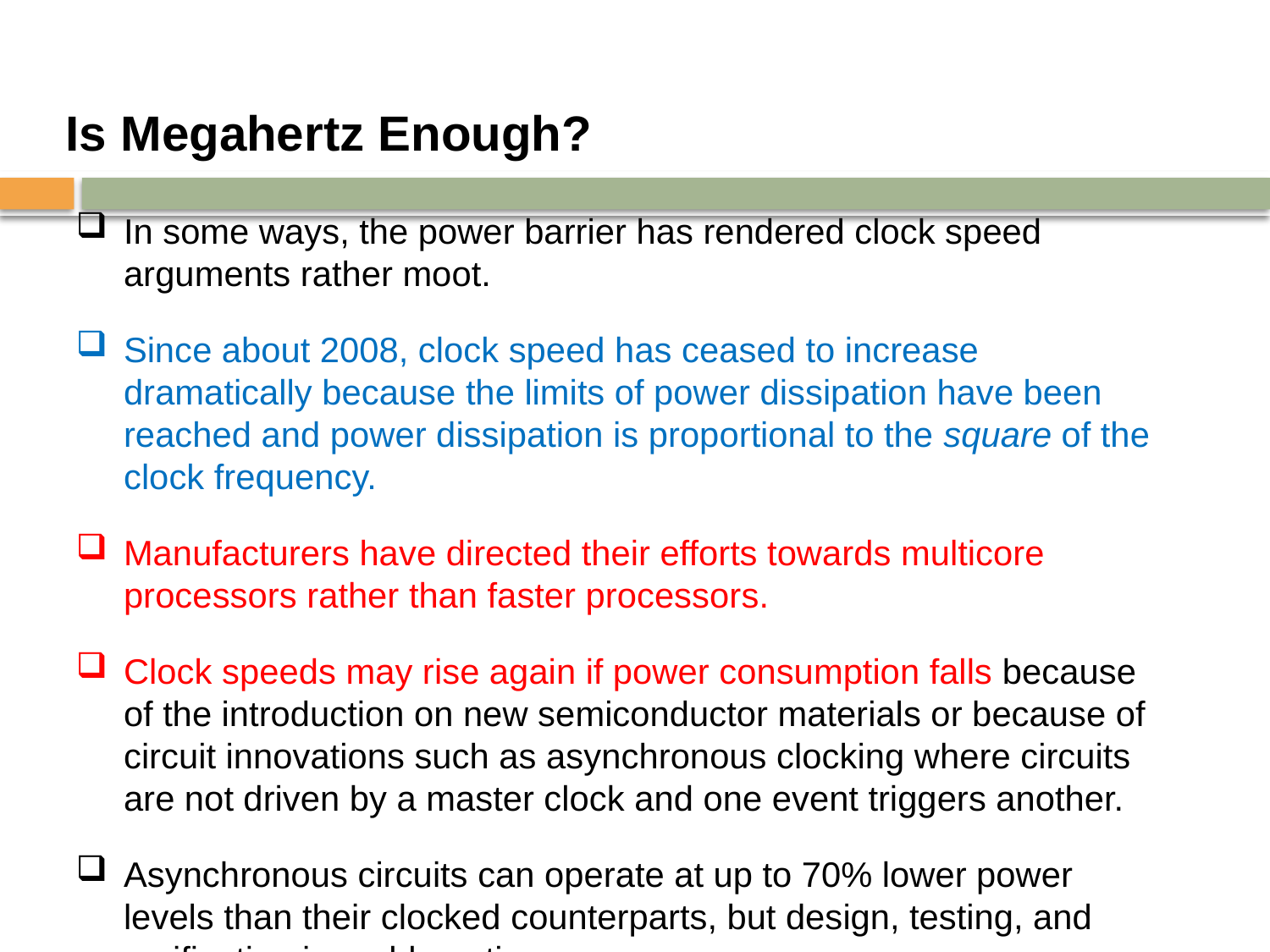

Is Megahertz Enough?
In some ways, the power barrier has rendered clock speed arguments rather moot.

Since about 2008, clock speed has ceased to increase dramatically because the limits of power dissipation have been reached and power dissipation is proportional to the square of the clock frequency.

Manufacturers have directed their efforts towards multicore processors rather than faster processors.

Clock speeds may rise again if power consumption falls because of the introduction on new semiconductor materials or because of circuit innovations such as asynchronous clocking where circuits are not driven by a master clock and one event triggers another.

Asynchronous circuits can operate at up to 70% lower power levels than their clocked counterparts, but design, testing, and verification is problematic.